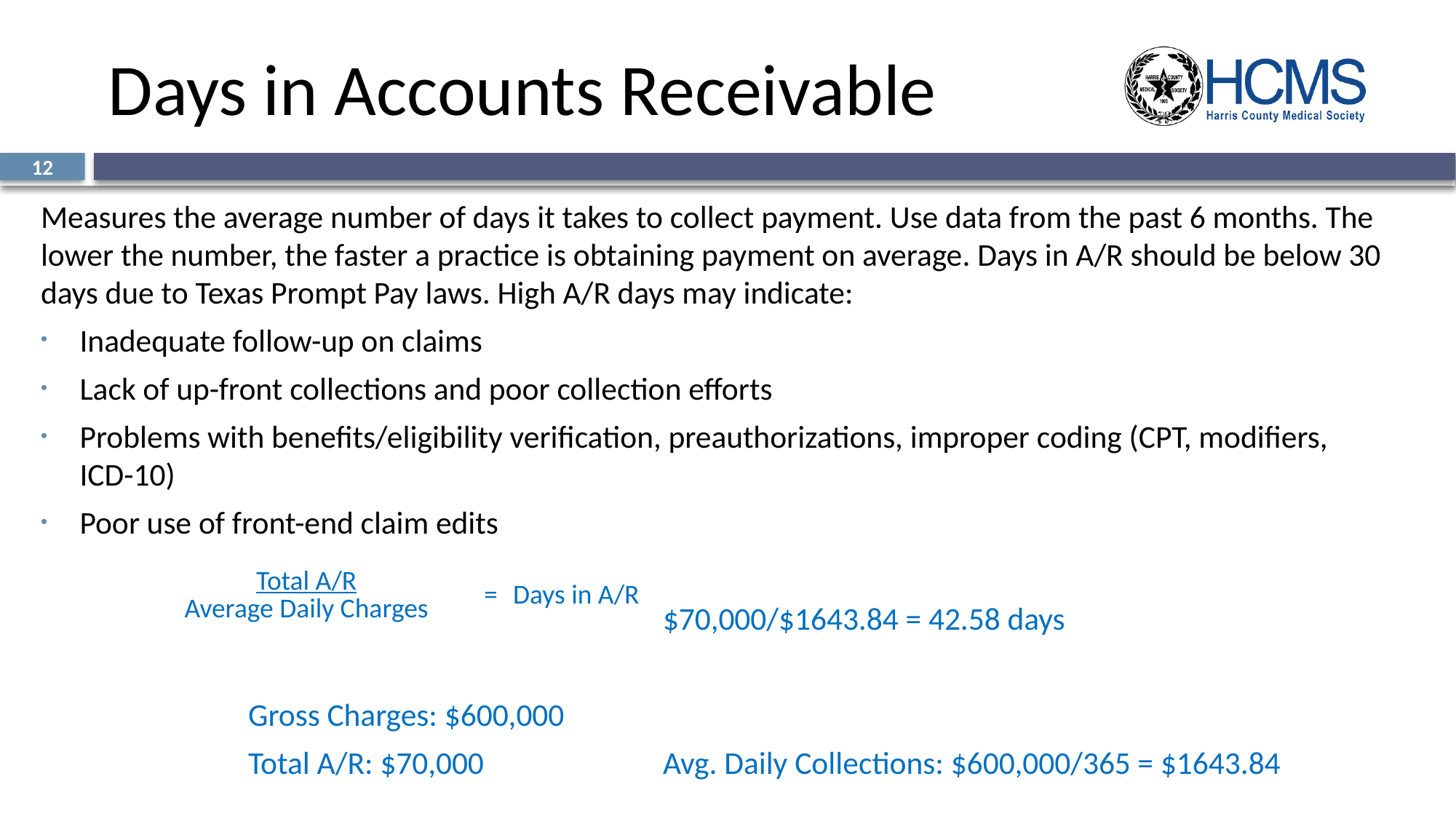

# Days in Accounts Receivable
12
Measures the average number of days it takes to collect payment. Use data from the past 6 months. The lower the number, the faster a practice is obtaining payment on average. Days in A/R should be below 30 days due to Texas Prompt Pay laws. High A/R days may indicate:
Inadequate follow-up on claims
Lack of up-front collections and poor collection efforts
Problems with benefits/eligibility verification, preauthorizations, improper coding (CPT, modifiers, ICD-10)
Poor use of front-end claim edits

						$70,000/$1643.84 = 42.58 days

		Gross Charges: $600,000
		Total A/R: $70,000		Avg. Daily Collections: $600,000/365 = $1643.84

| Total A/R Average Daily Charges | = | Days in A/R |
| --- | --- | --- |